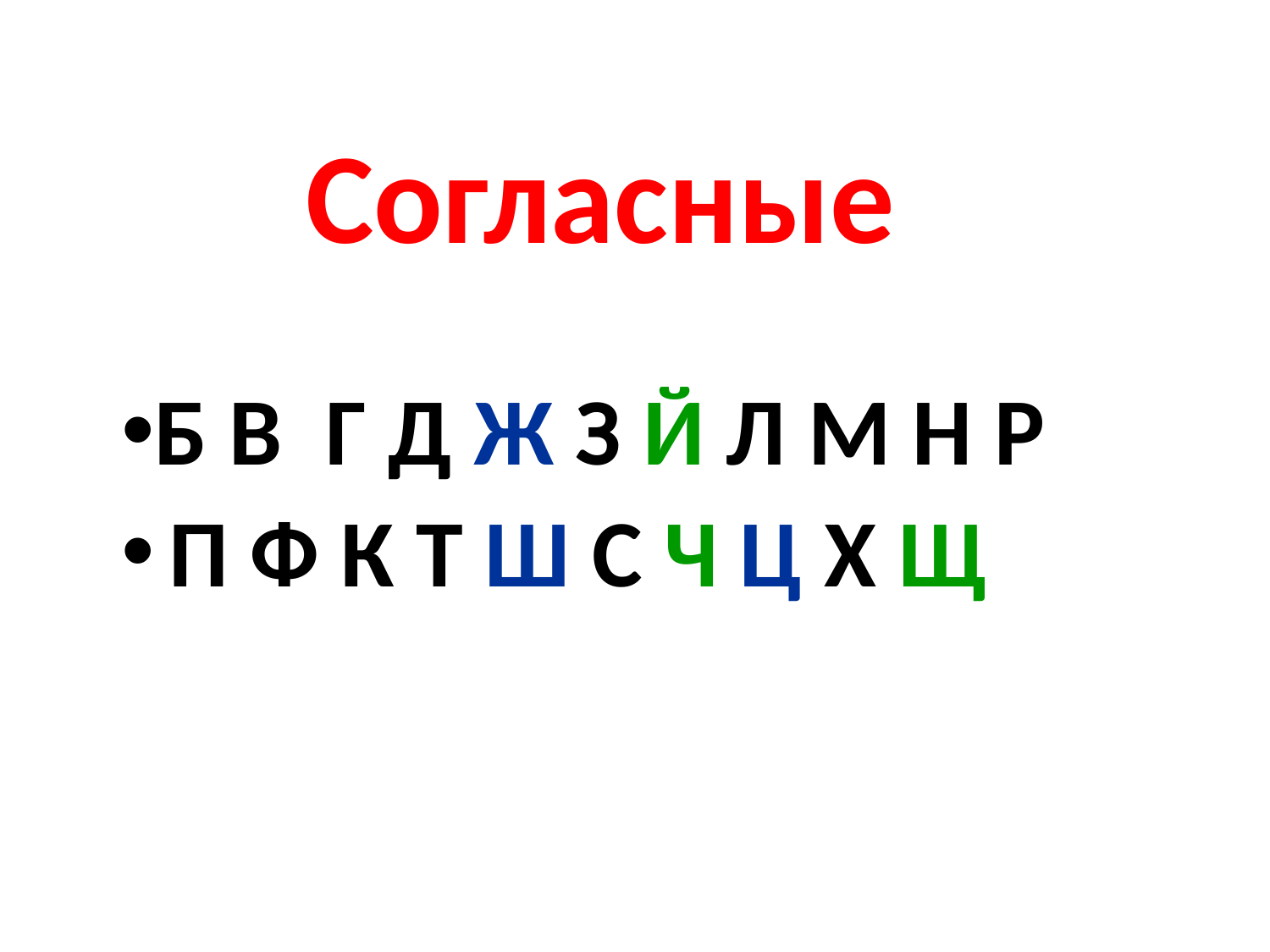

# Согласные
Б В  Г Д Ж З Й Л М Н Р
П Ф К Т Ш С Ч Ц Х Щ